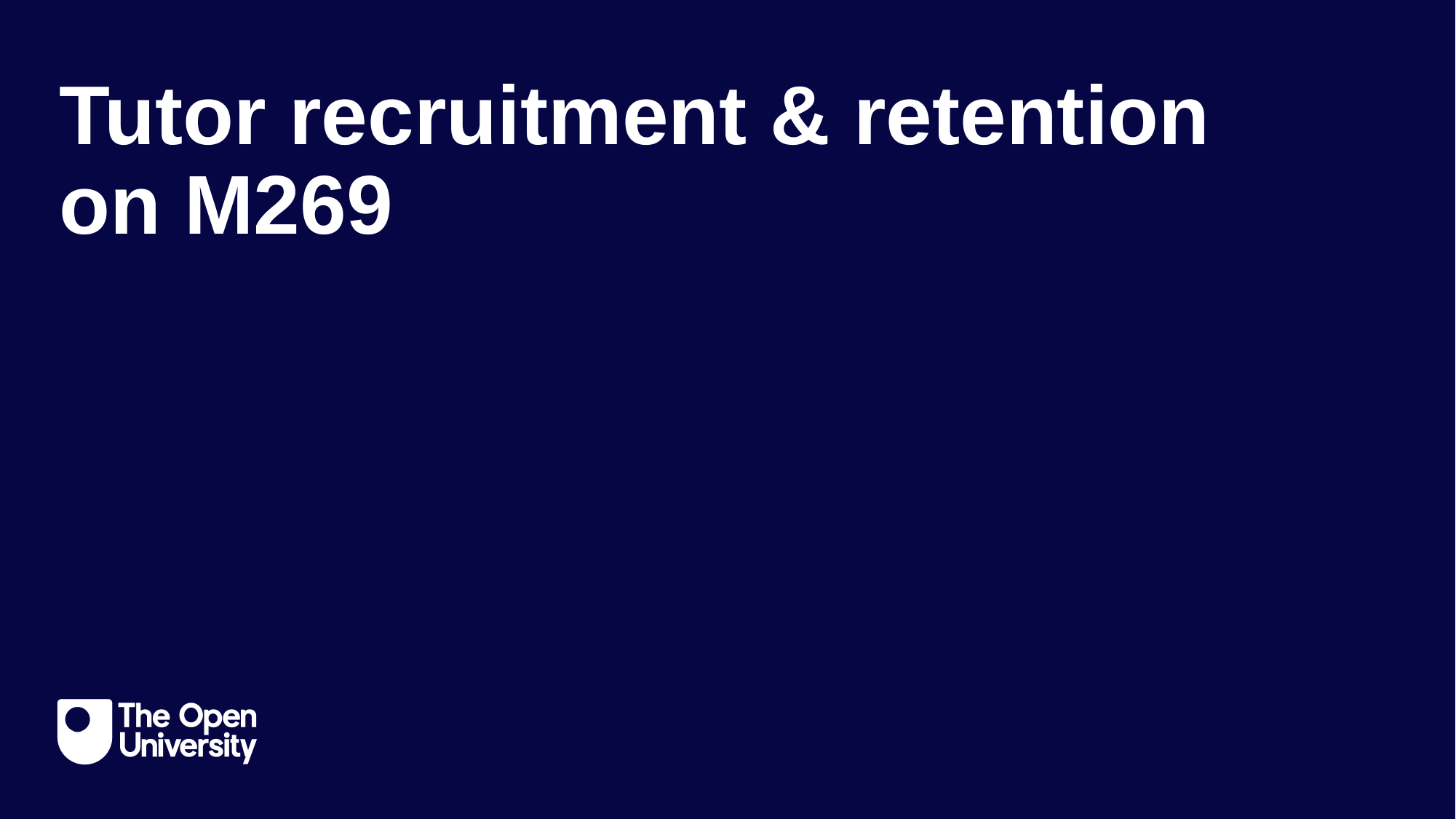

Intro Slide Title 3
Tutor recruitment & retention on M269